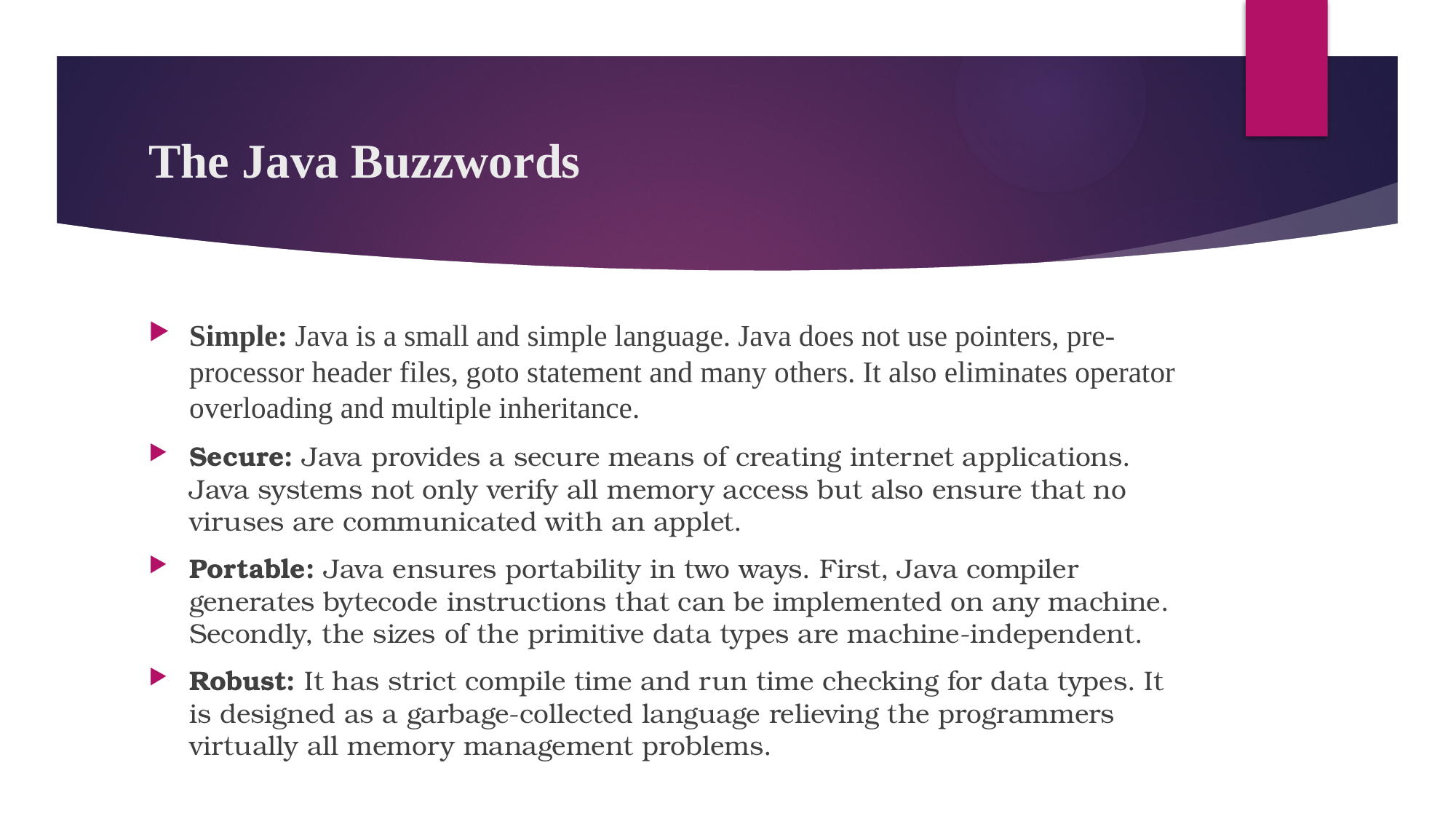

# The Java Buzzwords
Simple: Java is a small and simple language. Java does not use pointers, pre-processor header files, goto statement and many others. It also eliminates operator overloading and multiple inheritance.
Secure: Java provides a secure means of creating internet applications. Java systems not only verify all memory access but also ensure that no viruses are communicated with an applet.
Portable: Java ensures portability in two ways. First, Java compiler generates bytecode instructions that can be implemented on any machine. Secondly, the sizes of the primitive data types are machine-independent.
Robust: It has strict compile time and run time checking for data types. It is designed as a garbage-collected language relieving the programmers virtually all memory management problems.